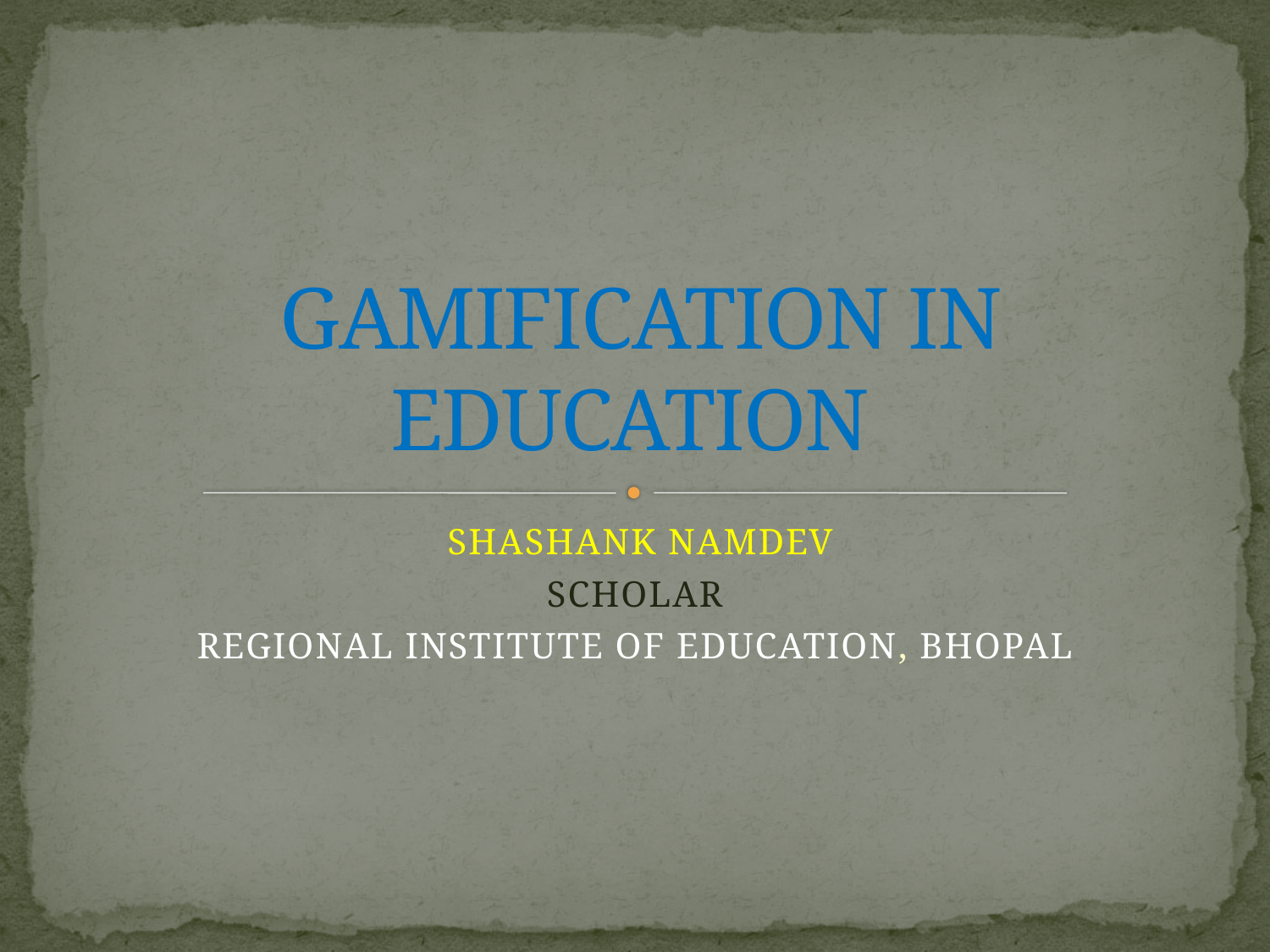

# GAMIFICATION IN EDUCATION
SHASHANK NAMDEV
SCHOLAR
REGIONAL INSTITUTE OF EDUCATION, BHOPAL